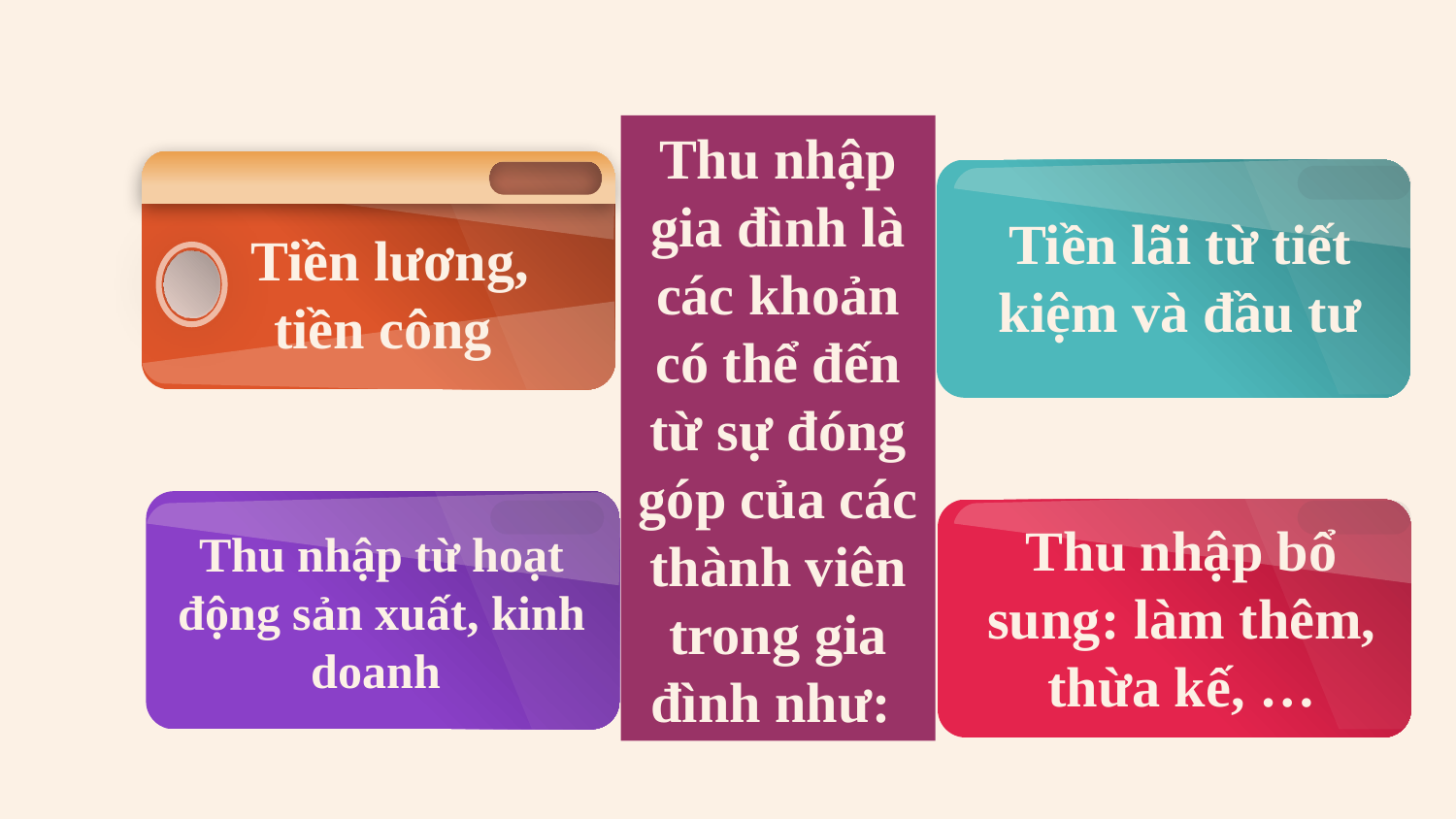

Thu nhập gia đình là các khoản có thể đến từ sự đóng góp của các thành viên trong gia đình như:

Tiền lãi từ tiết kiệm và đầu tư
Tiền lương, tiền công

Thu nhập bổ sung: làm thêm, thừa kế, …

Thu nhập từ hoạt
động sản xuất, kinh doanh